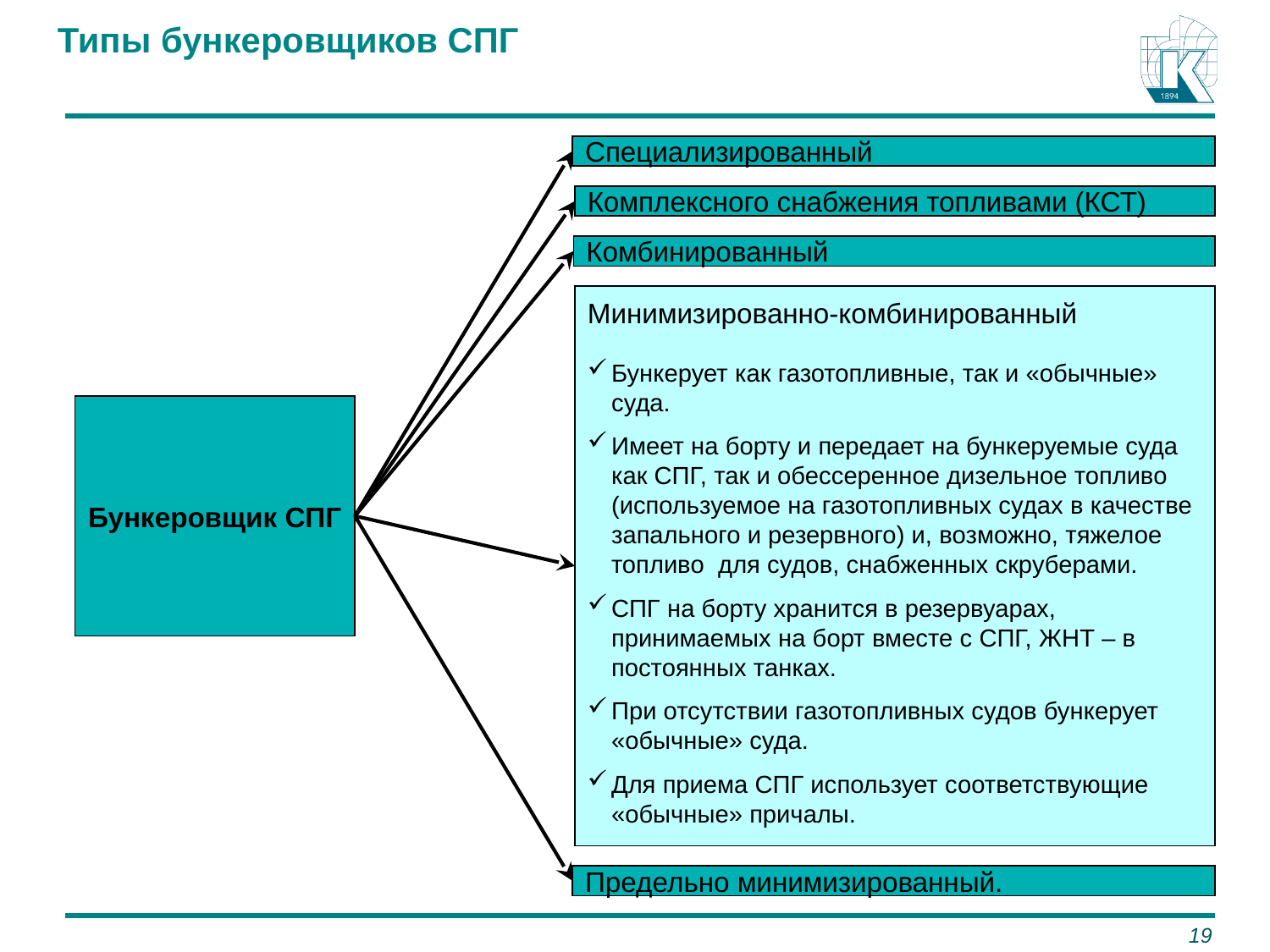

# Типы бункеровщиков СПГ
Специализированный
Комплексного снабжения топливами (КСТ)
Комбинированный
Минимизированно-комбинированный

Бункерует как газотопливные, так и «обычные» суда.
Имеет на борту и передает на бункеруемые суда как СПГ, так и обессеренное дизельное топливо (используемое на газотопливных судах в качестве запального и резервного) и, возможно, тяжелое топливо  для судов, снабженных скруберами.
СПГ на борту хранится в резервуарах, принимаемых на борт вместе с СПГ, ЖНТ – в постоянных танках.
При отсутствии газотопливных судов бункерует «обычные» суда.
Для приема СПГ использует соответствующие «обычные» причалы.

Бункеровщик СПГ
Предельно минимизированный.